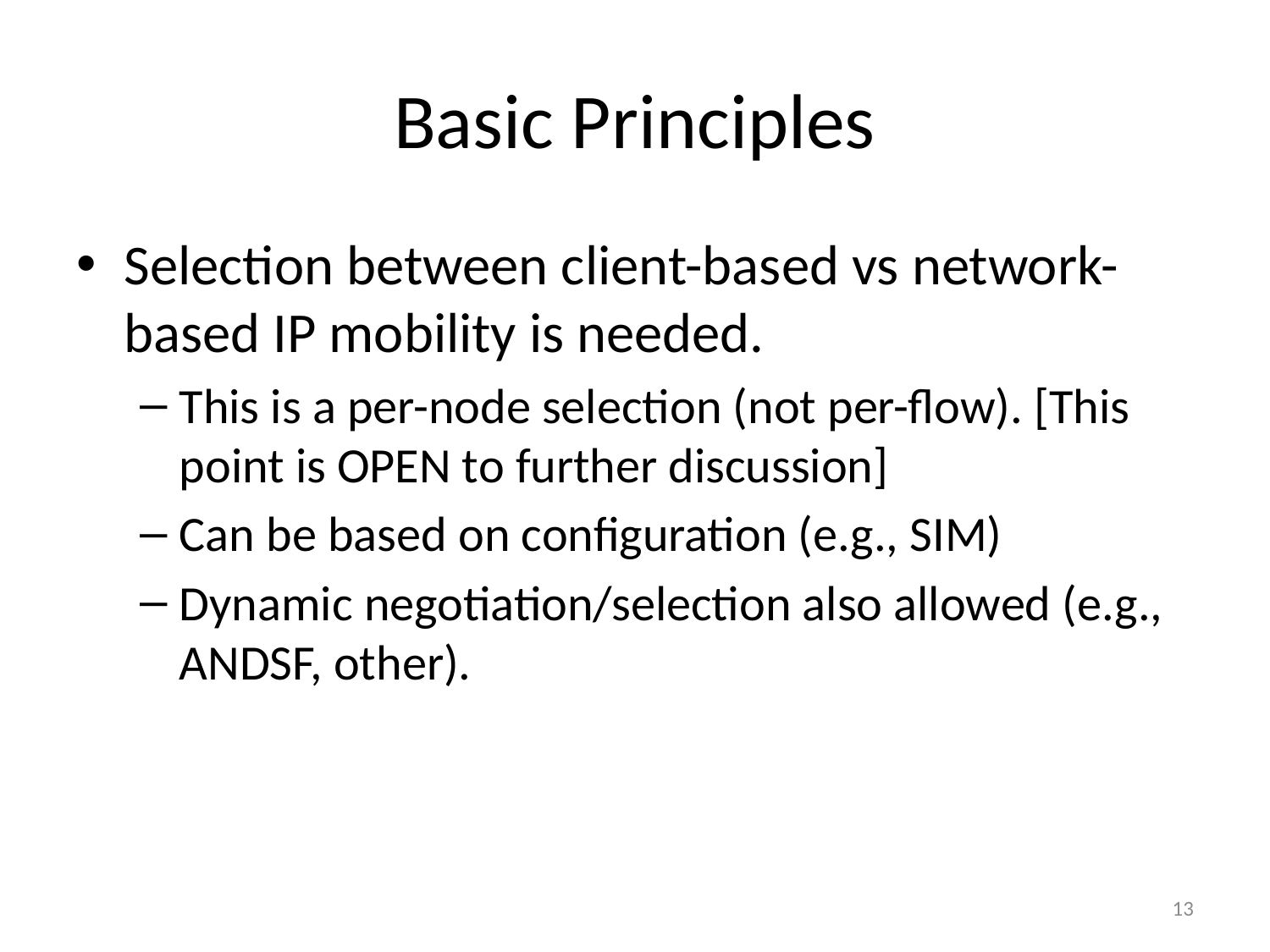

# Basic Principles
Selection between client-based vs network-based IP mobility is needed.
This is a per-node selection (not per-flow). [This point is OPEN to further discussion]
Can be based on configuration (e.g., SIM)
Dynamic negotiation/selection also allowed (e.g., ANDSF, other).

13